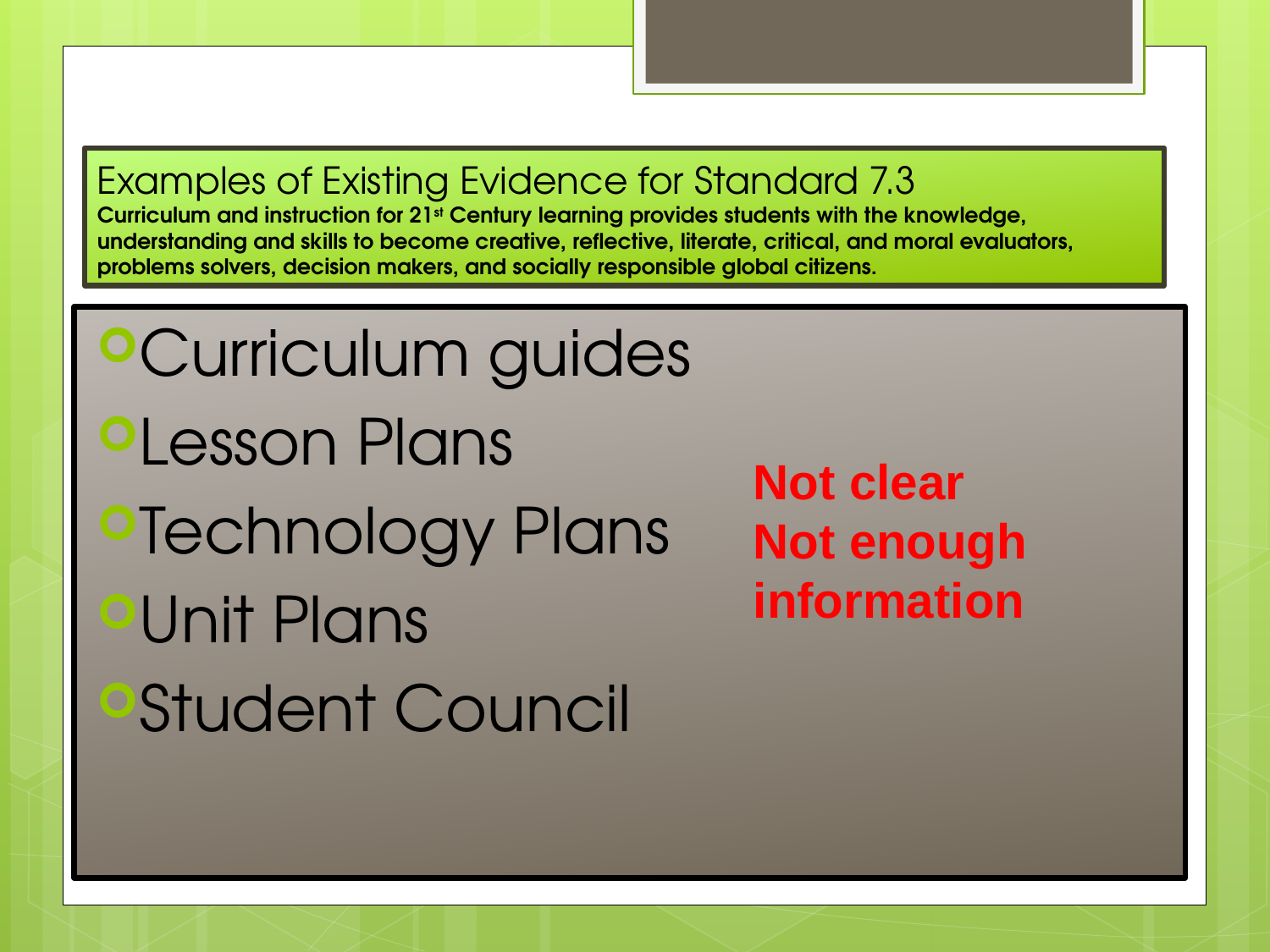

# Examples of Existing Evidence for Standard 7.3 Curriculum and instruction for 21st Century learning provides students with the knowledge, understanding and skills to become creative, reflective, literate, critical, and moral evaluators, problems solvers, decision makers, and socially responsible global citizens.
Curriculum guides
Lesson Plans
Technology Plans
Unit Plans
Student Council
Not clear
Not enough information